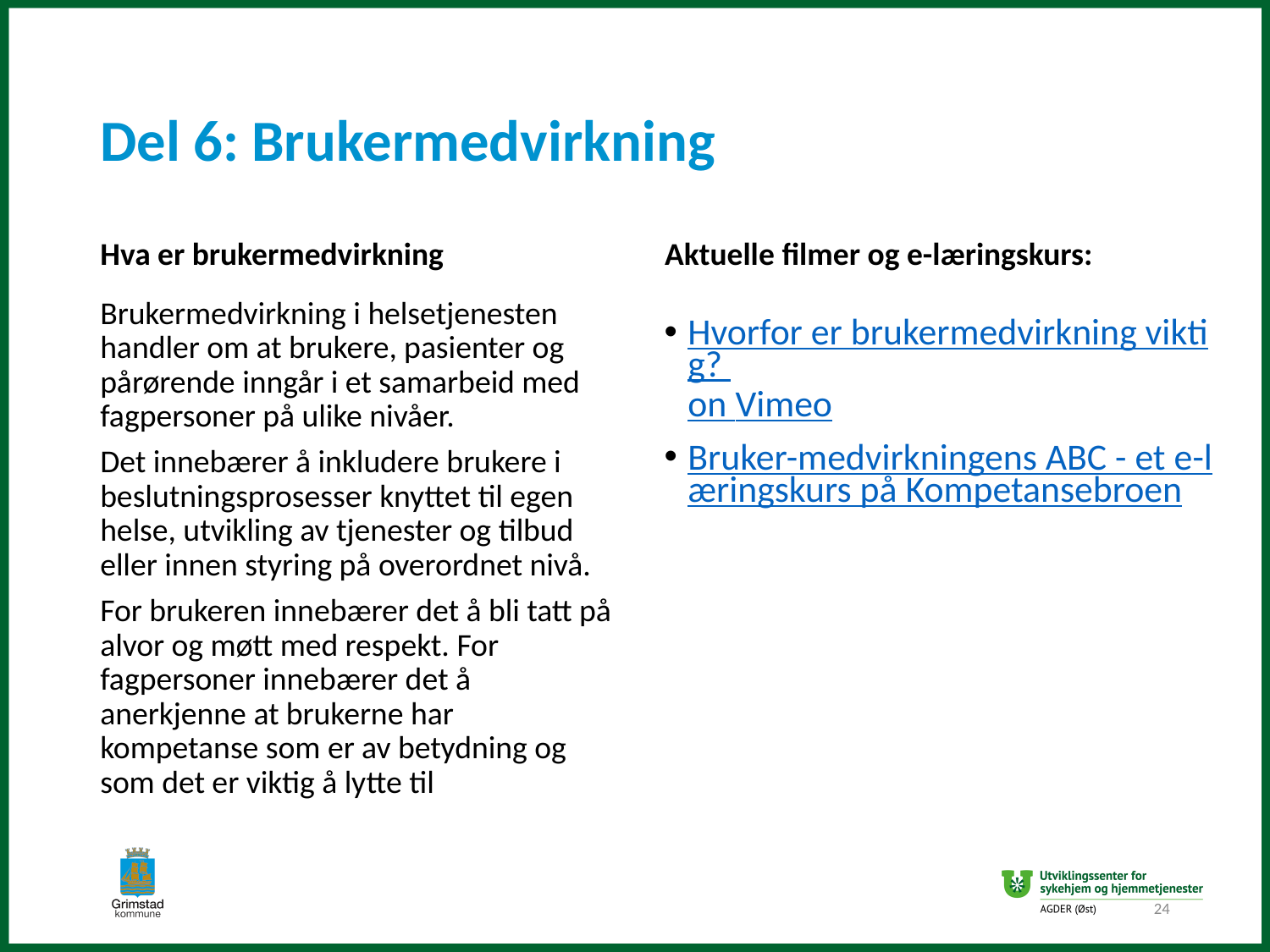

# Del 6: Brukermedvirkning
Hva er brukermedvirkning
Aktuelle filmer og e-læringskurs:
Brukermedvirkning i helsetjenesten handler om at brukere, pasienter og pårørende inngår i et samarbeid med fagpersoner på ulike nivåer.
Det innebærer å inkludere brukere i beslutningsprosesser knyttet til egen helse, utvikling av tjenester og tilbud eller innen styring på overordnet nivå.
For brukeren innebærer det å bli tatt på alvor og møtt med respekt. For fagpersoner innebærer det å anerkjenne at brukerne har kompetanse som er av betydning og som det er viktig å lytte til
Hvorfor er brukermedvirkning viktig? on Vimeo
Bruker-medvirkningens ABC - et e-læringskurs på Kompetansebroen

24